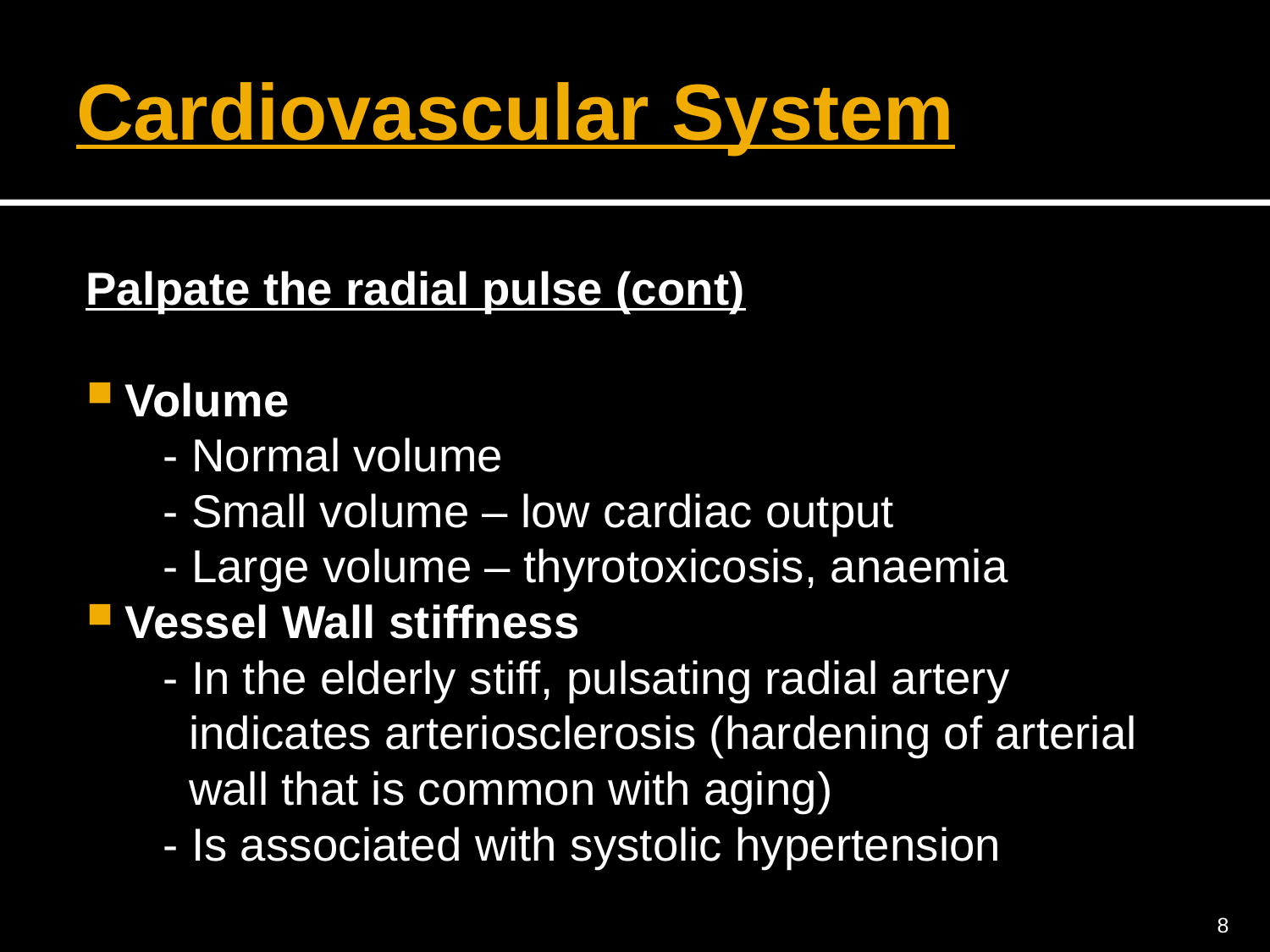

# Cardiovascular System
Palpate the radial pulse (cont)

Volume
      - Normal volume
      - Small volume – low cardiac output
      - Large volume – thyrotoxicosis, anaemia
Vessel Wall stiffness
      - In the elderly stiff, pulsating radial artery
        indicates arteriosclerosis (hardening of arterial
        wall that is common with aging)
      - Is associated with systolic hypertension

8